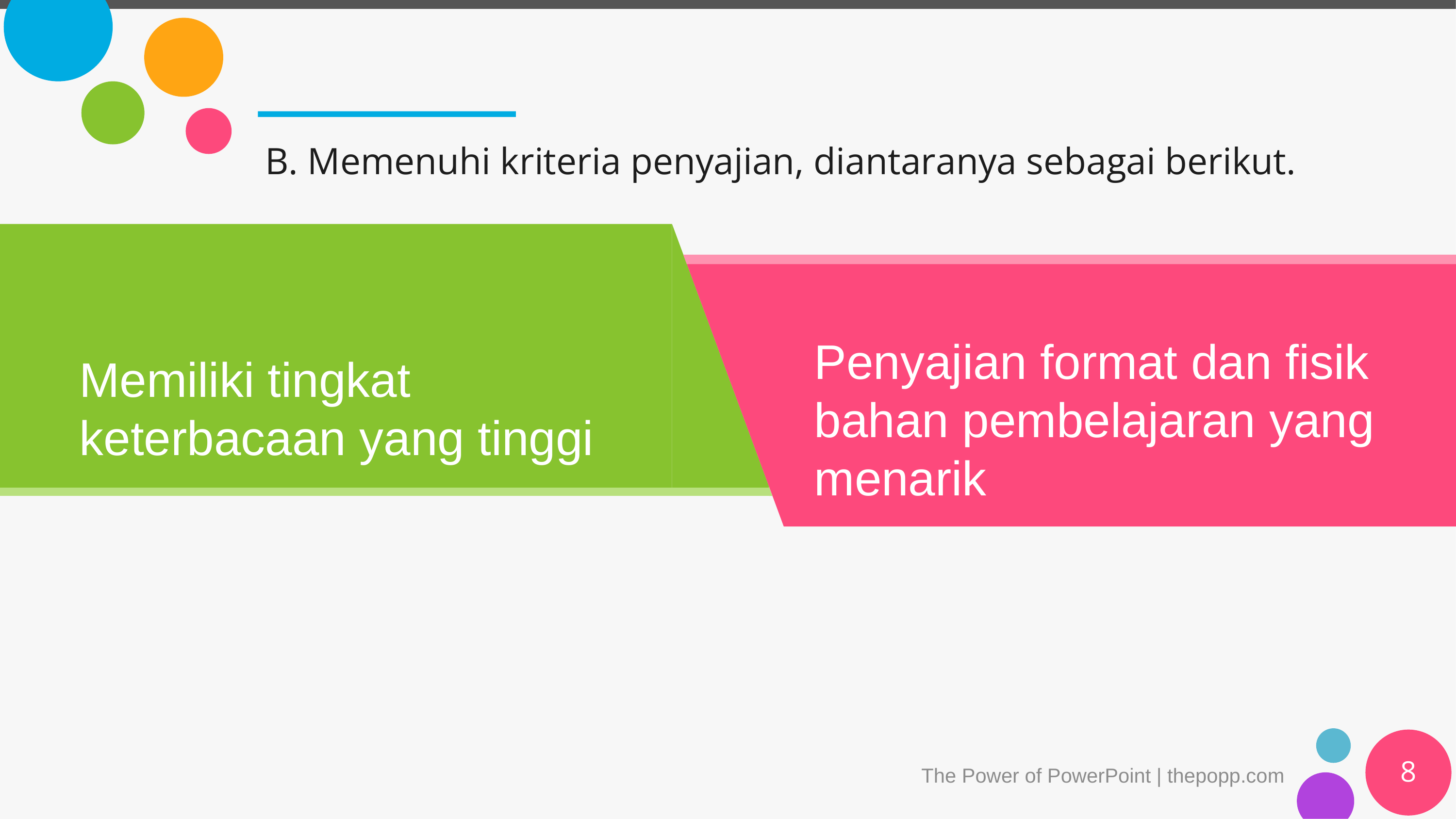

#
B. Memenuhi kriteria penyajian, diantaranya sebagai berikut.

Memiliki tingkat keterbacaan yang tinggi
Penyajian format dan fisik bahan pembelajaran yang menarik

8
The Power of PowerPoint | thepopp.com